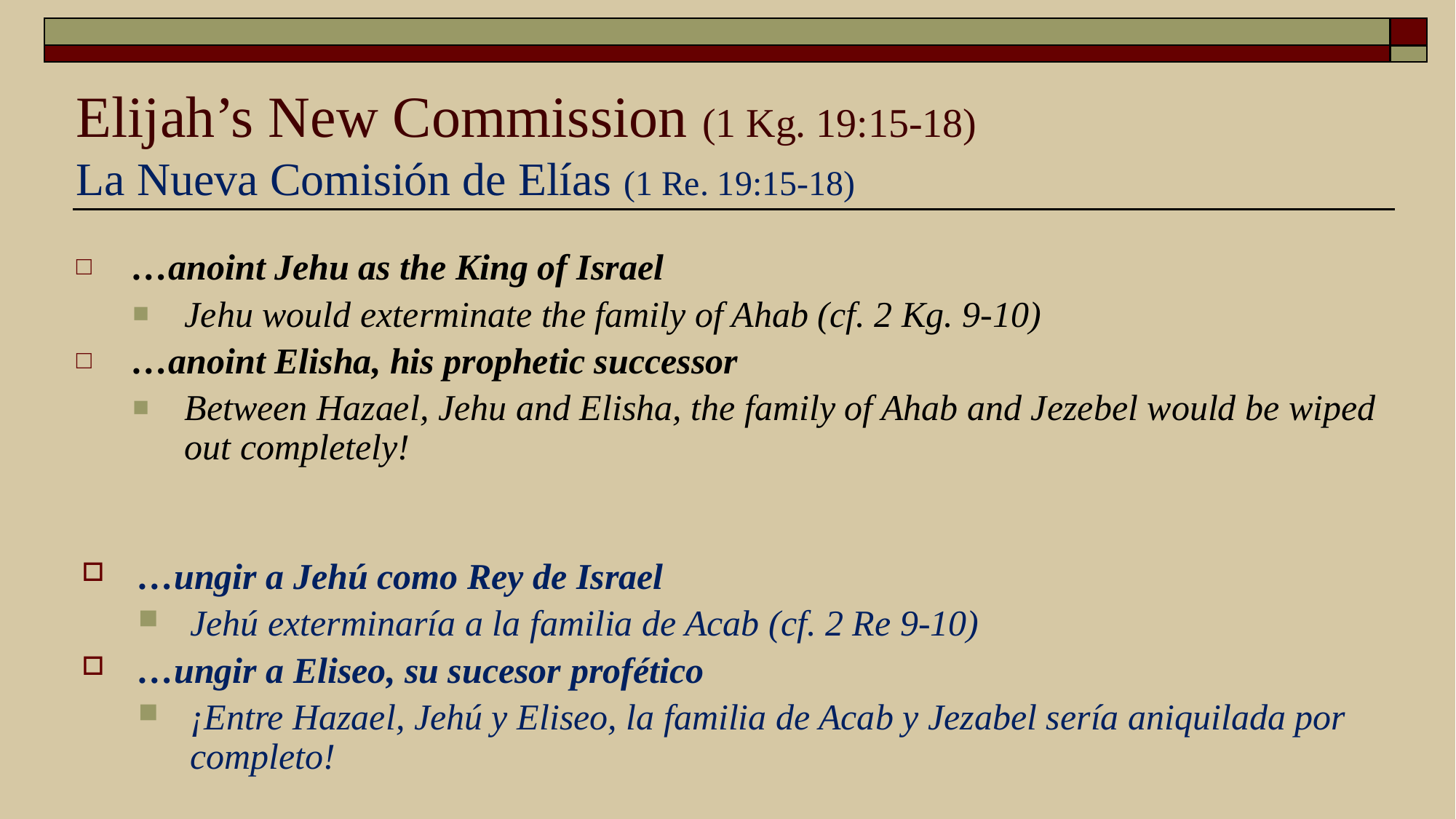

# Elijah’s New Commission (1 Kg. 19:15-18) La Nueva Comisión de Elías (1 Re. 19:15-18)

…anoint Jehu as the King of Israel
Jehu would exterminate the family of Ahab (cf. 2 Kg. 9-10)
…anoint Elisha, his prophetic successor
Between Hazael, Jehu and Elisha, the family of Ahab and Jezebel would be wiped out completely!

…ungir a Jehú como Rey de Israel
Jehú exterminaría a la familia de Acab (cf. 2 Re 9-10)
…ungir a Eliseo, su sucesor profético
¡Entre Hazael, Jehú y Eliseo, la familia de Acab y Jezabel sería aniquilada por completo!